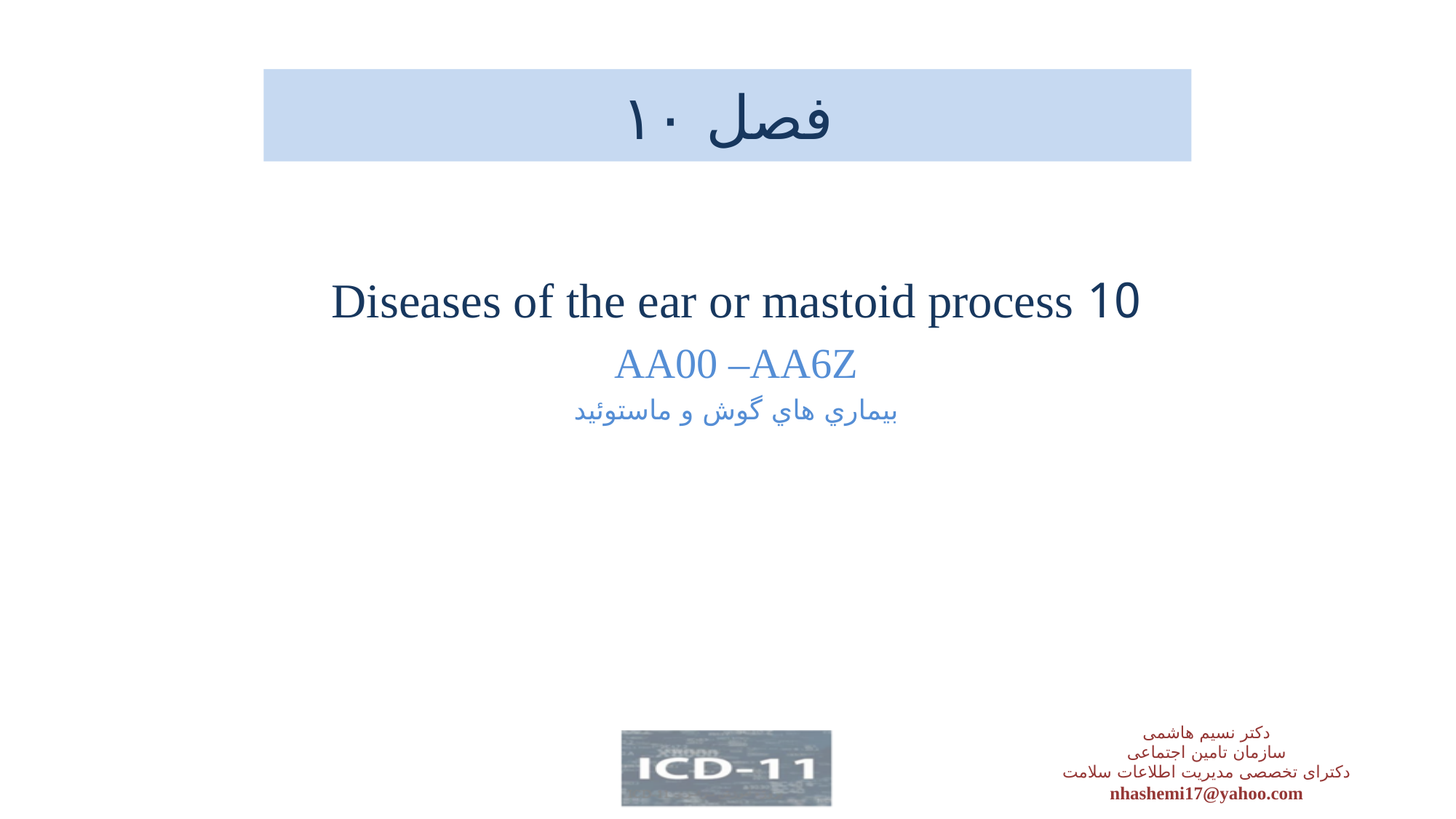

# فصل ۱۰
10 Diseases of the ear or mastoid process
AA00 –AA6Z
بيماري هاي گوش و ماستوئید